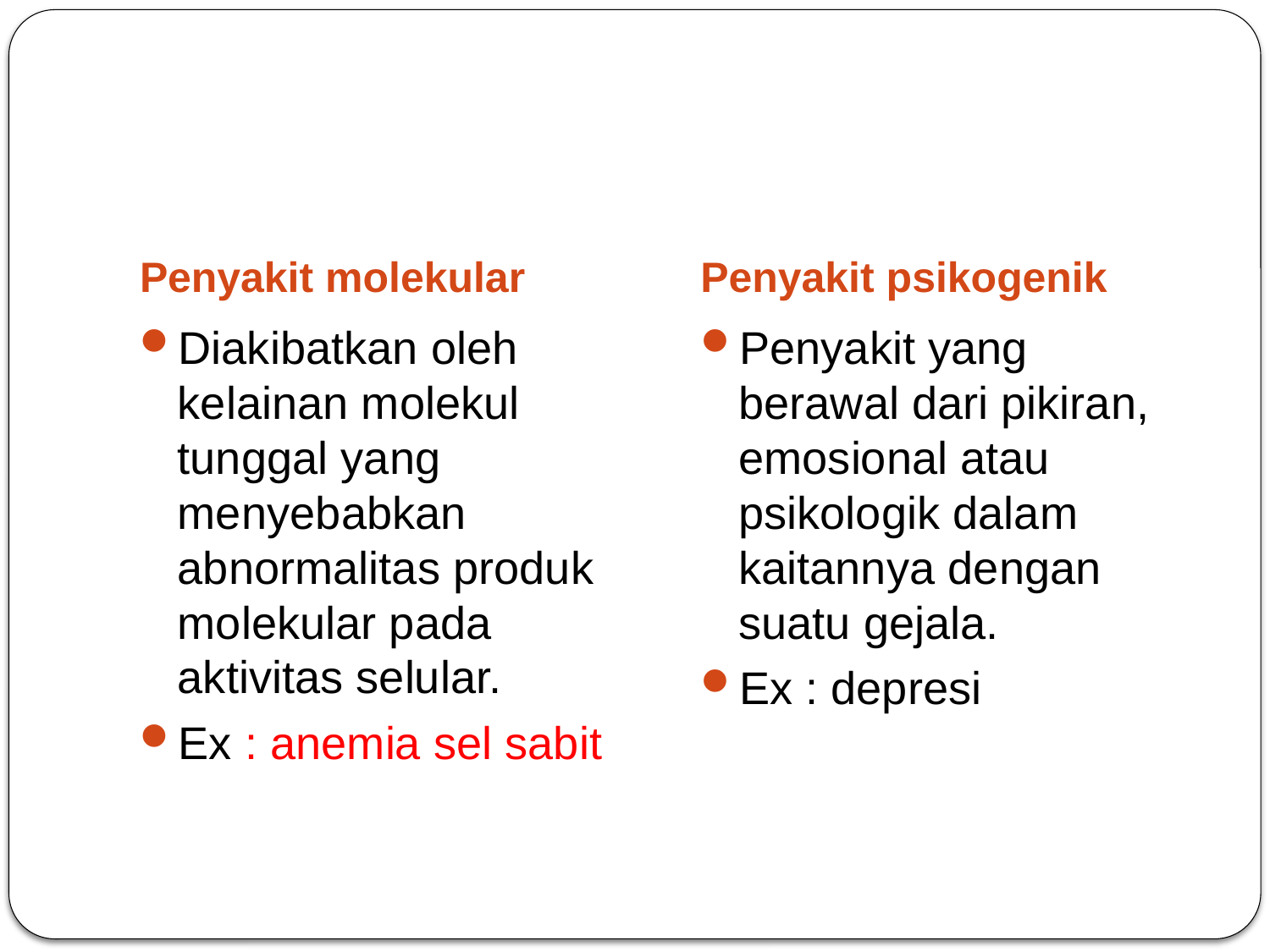

Penyakit molekular
Penyakit psikogenik
Diakibatkan oleh kelainan molekul tunggal yang menyebabkan abnormalitas produk molekular pada aktivitas selular.
Ex : anemia sel sabit
Penyakit yang berawal dari pikiran, emosional atau psikologik dalam kaitannya dengan suatu gejala.
Ex : depresi